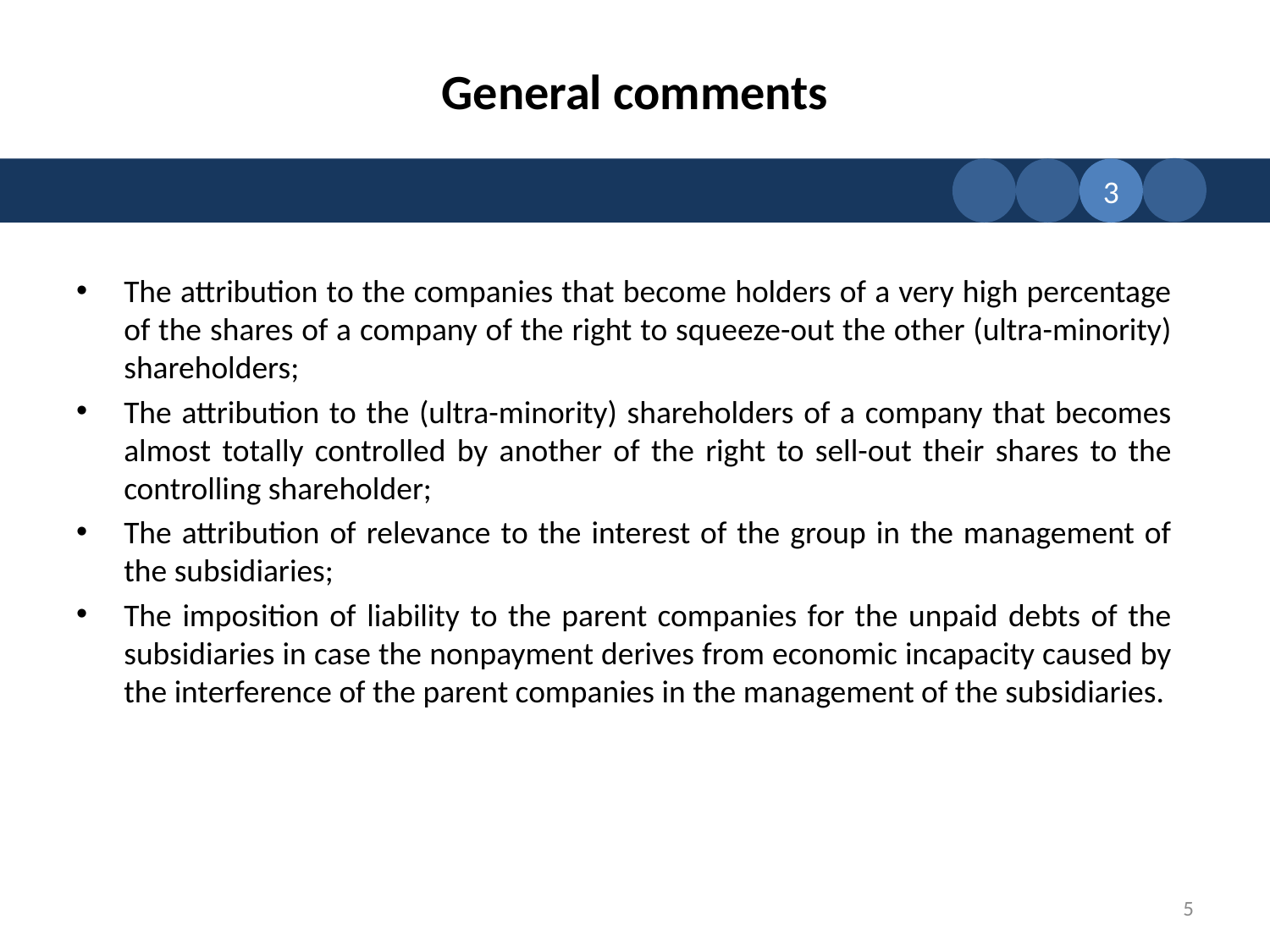

# General comments

3
The attribution to the companies that become holders of a very high percentage of the shares of a company of the right to squeeze-out the other (ultra-minority) shareholders;
The attribution to the (ultra-minority) shareholders of a company that becomes almost totally controlled by another of the right to sell-out their shares to the controlling shareholder;
The attribution of relevance to the interest of the group in the management of the subsidiaries;
The imposition of liability to the parent companies for the unpaid debts of the subsidiaries in case the nonpayment derives from economic incapacity caused by the interference of the parent companies in the management of the subsidiaries.

5